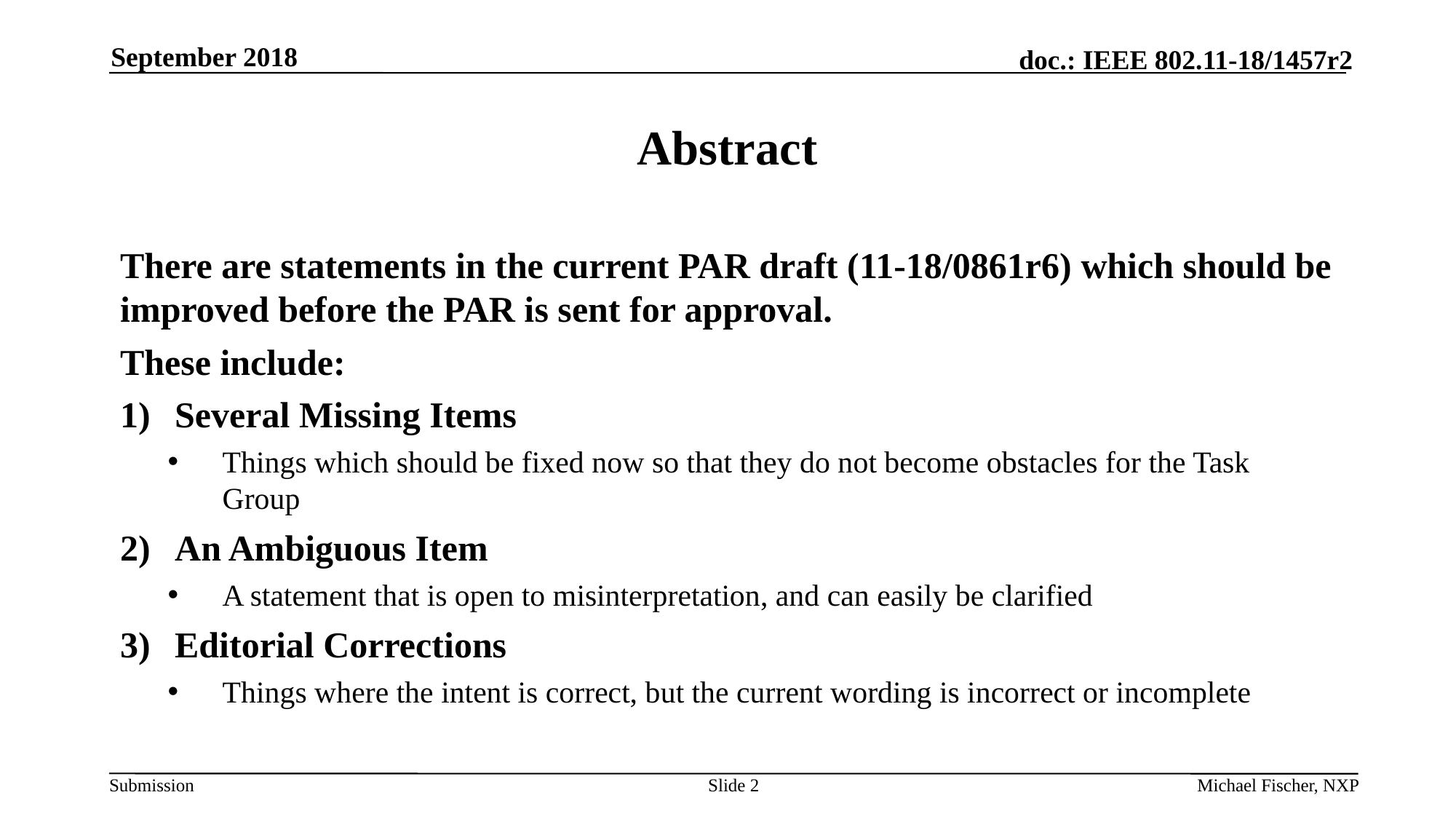

September 2018
# Abstract
There are statements in the current PAR draft (11-18/0861r6) which should be improved before the PAR is sent for approval.
These include:
Several Missing Items
Things which should be fixed now so that they do not become obstacles for the Task Group
An Ambiguous Item
A statement that is open to misinterpretation, and can easily be clarified
Editorial Corrections
Things where the intent is correct, but the current wording is incorrect or incomplete
Slide 2
Michael Fischer, NXP